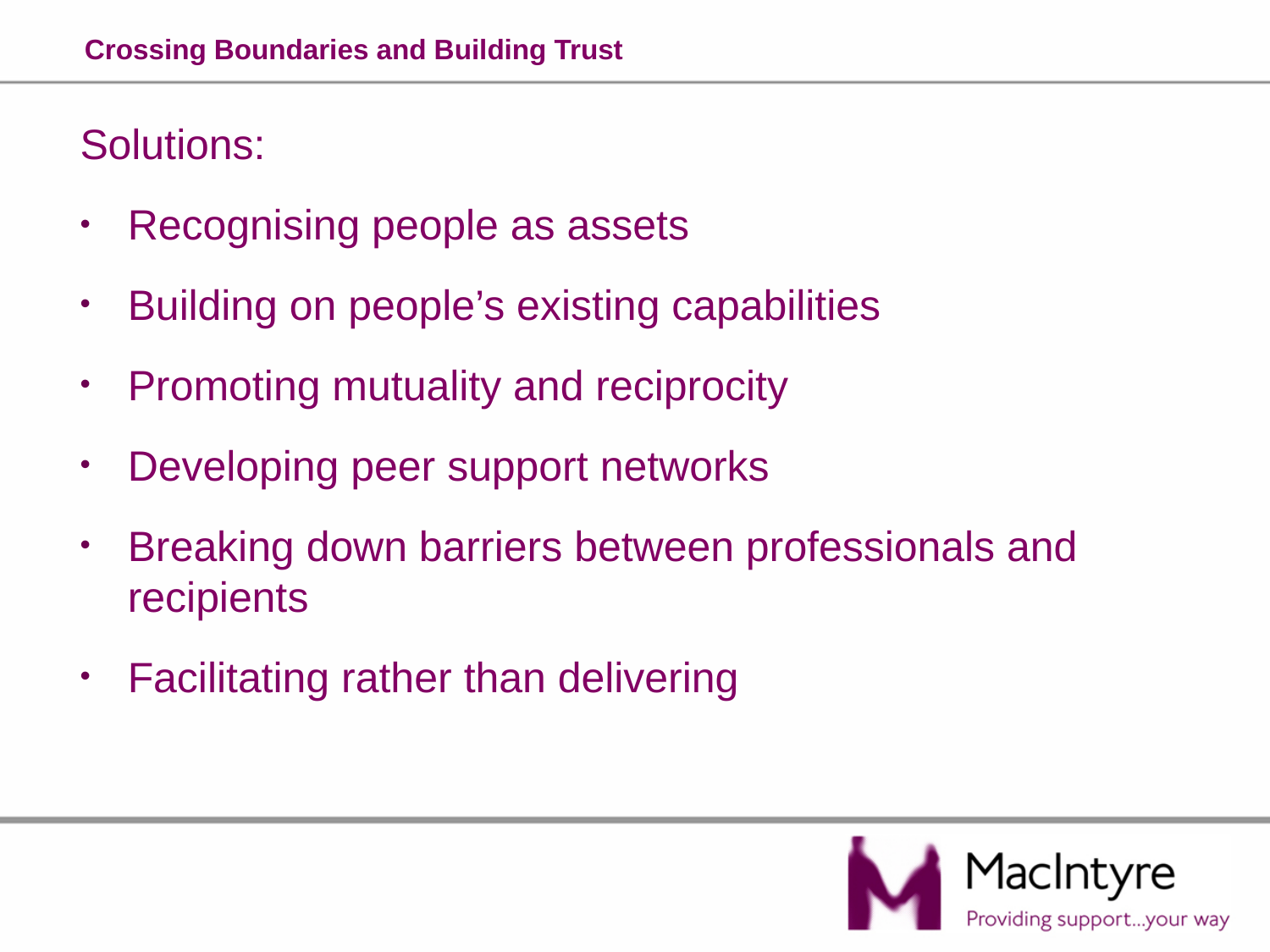

# Crossing Boundaries and Building Trust
Solutions:
Recognising people as assets
Building on people’s existing capabilities
Promoting mutuality and reciprocity
Developing peer support networks
Breaking down barriers between professionals and recipients
Facilitating rather than delivering